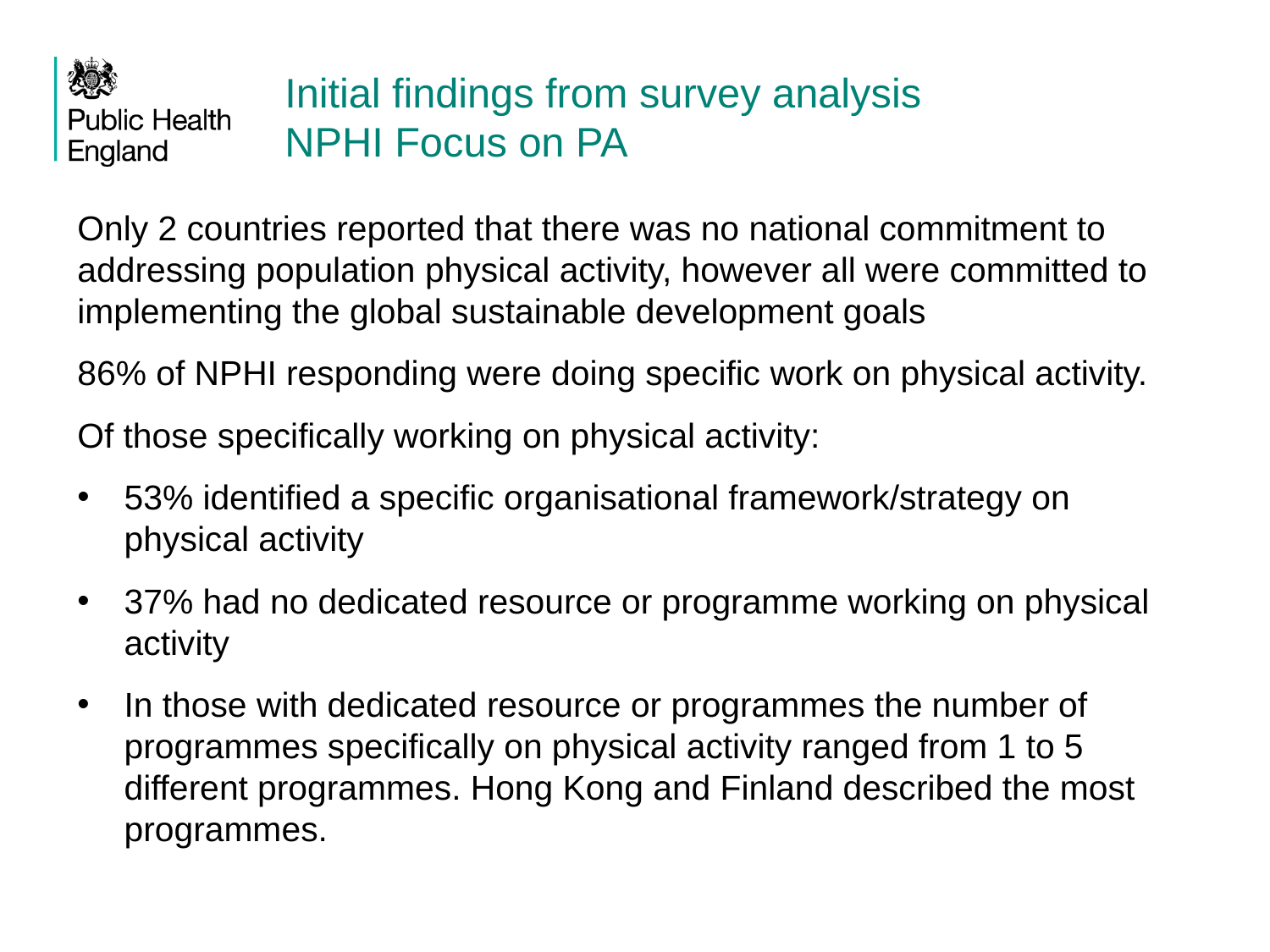

# Initial findings from survey analysis NPHI Focus on PA
Only 2 countries reported that there was no national commitment to addressing population physical activity, however all were committed to implementing the global sustainable development goals
86% of NPHI responding were doing specific work on physical activity.
Of those specifically working on physical activity:
53% identified a specific organisational framework/strategy on physical activity
37% had no dedicated resource or programme working on physical activity
In those with dedicated resource or programmes the number of programmes specifically on physical activity ranged from 1 to 5 different programmes. Hong Kong and Finland described the most programmes.

17